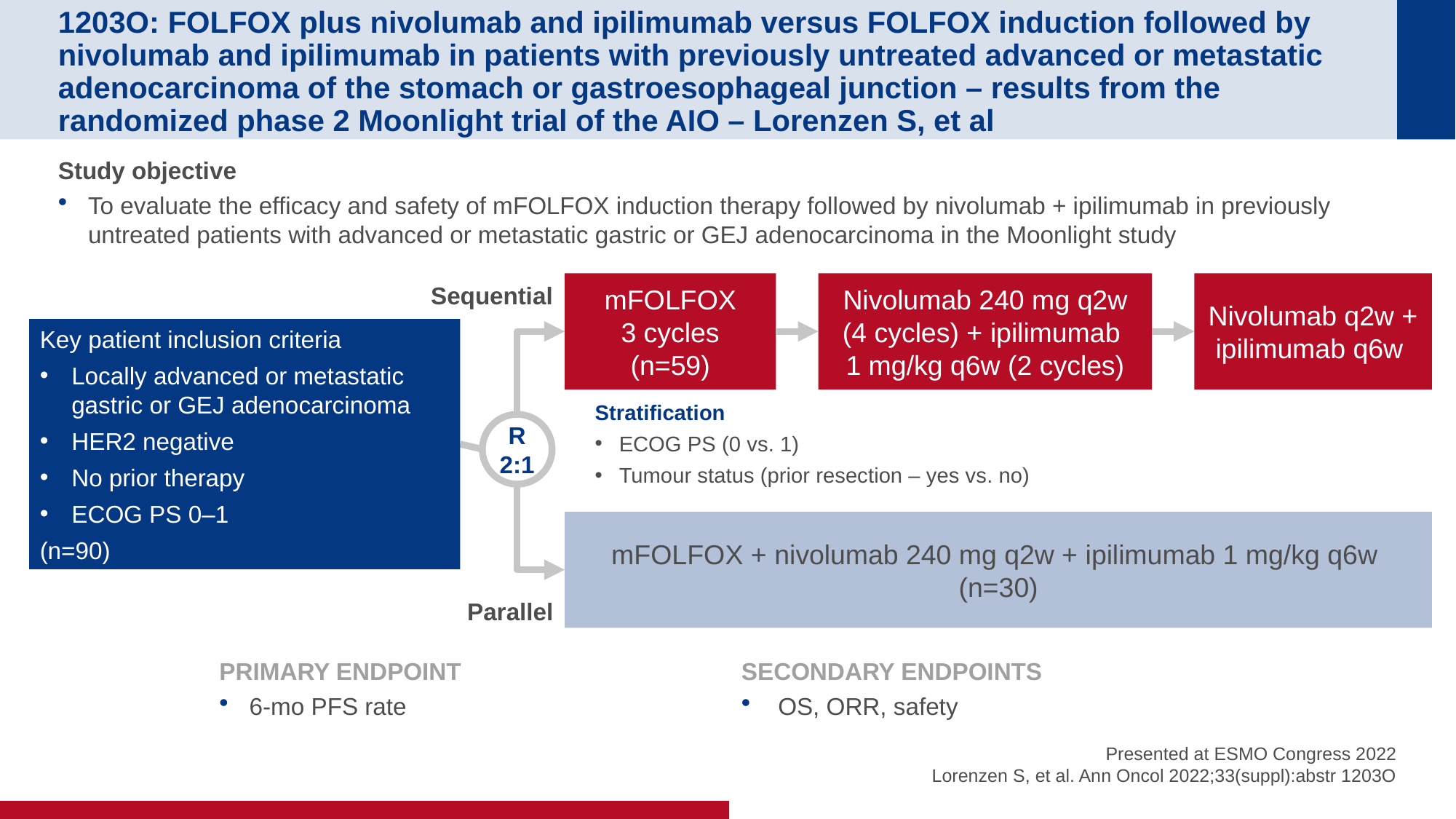

# 1203O: FOLFOX plus nivolumab and ipilimumab versus FOLFOX induction followed by nivolumab and ipilimumab in patients with previously untreated advanced or metastatic adenocarcinoma of the stomach or gastroesophageal junction – results from the randomized phase 2 Moonlight trial of the AIO – Lorenzen S, et al
Study objective
To evaluate the efficacy and safety of mFOLFOX induction therapy followed by nivolumab + ipilimumab in previously untreated patients with advanced or metastatic gastric or GEJ adenocarcinoma in the Moonlight study
mFOLFOX
3 cycles
(n=59)
Nivolumab 240 mg q2w (4 cycles) + ipilimumab
1 mg/kg q6w (2 cycles)
Nivolumab q2w + ipilimumab q6w
Sequential
Key patient inclusion criteria
Locally advanced or metastatic gastric or GEJ adenocarcinoma
HER2 negative
No prior therapy
ECOG PS 0–1
(n=90)
Stratification
ECOG PS (0 vs. 1)
Tumour status (prior resection – yes vs. no)
R
2:1
mFOLFOX + nivolumab 240 mg q2w + ipilimumab 1 mg/kg q6w
(n=30)
Parallel
PRIMARY ENDPOINT
6-mo PFS rate
SECONDARY ENDPOINTS
 OS, ORR, safety
Presented at ESMO Congress 2022
Lorenzen S, et al. Ann Oncol 2022;33(suppl):abstr 1203O